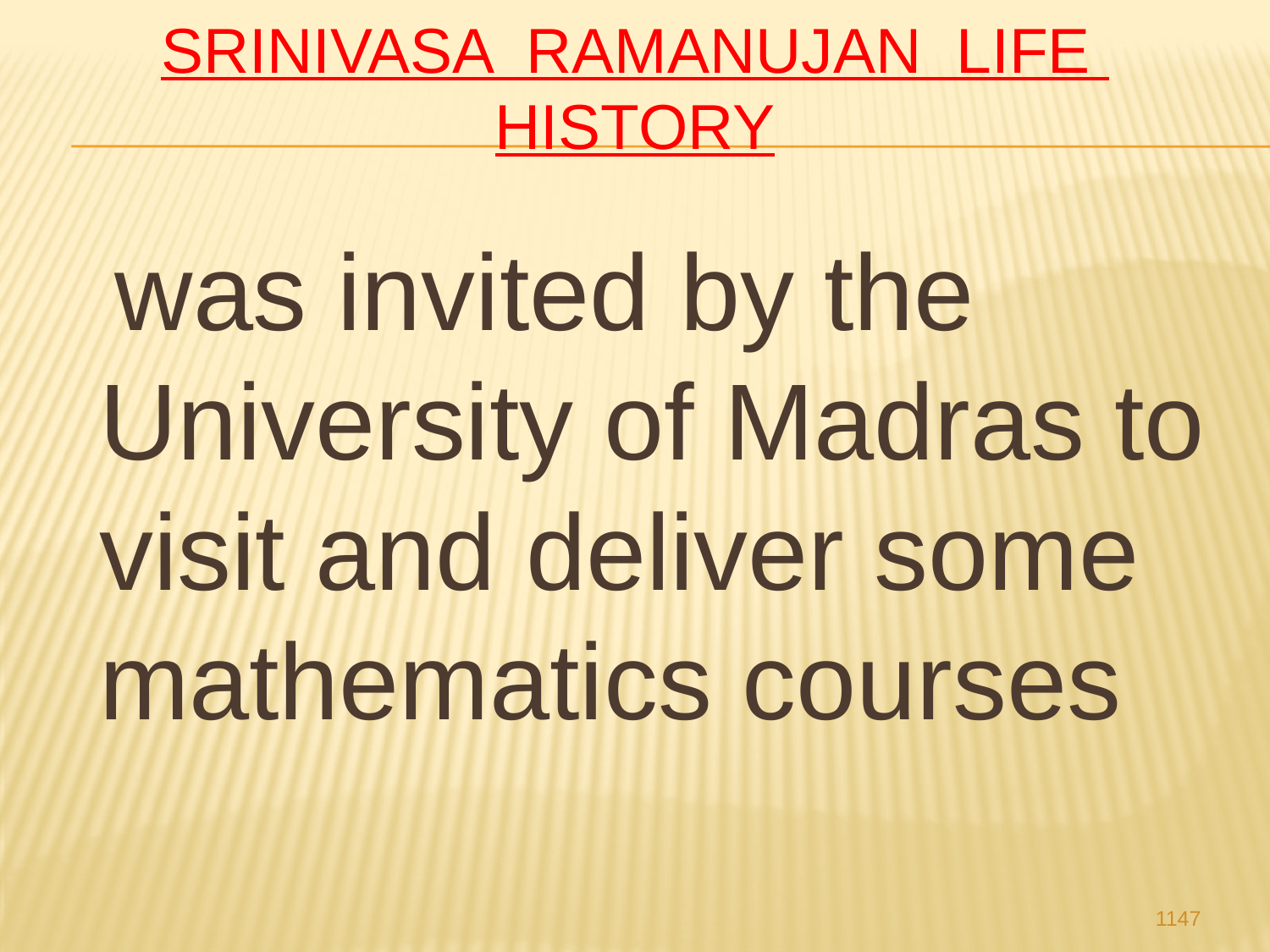

# Srinivasa  Ramanujan  life  history
  was invited by the University of Madras to visit and deliver some mathematics courses

1147